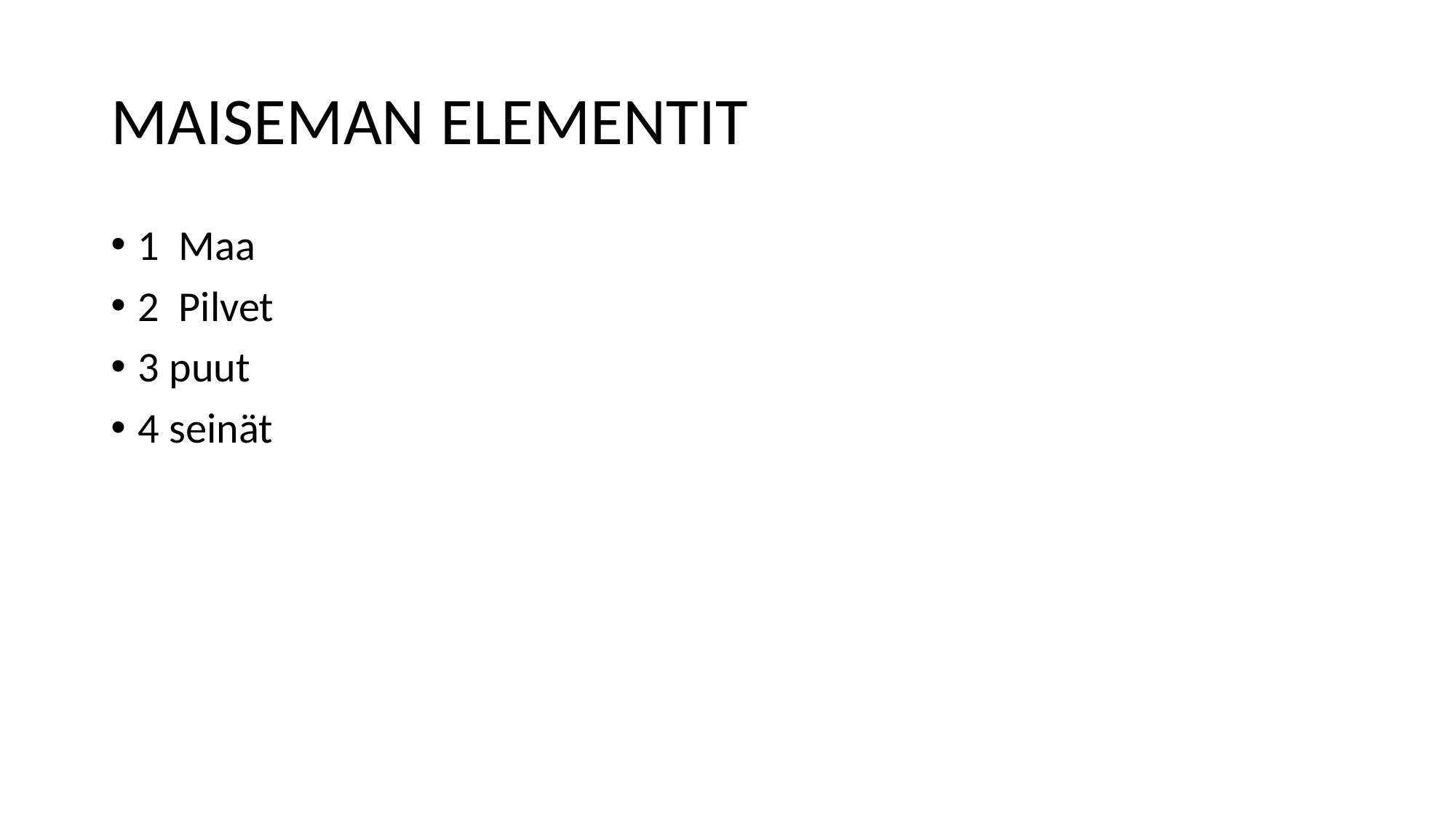

# MAISEMAN ELEMENTIT
1  Maa
2  Pilvet
3 puut
4 seinät